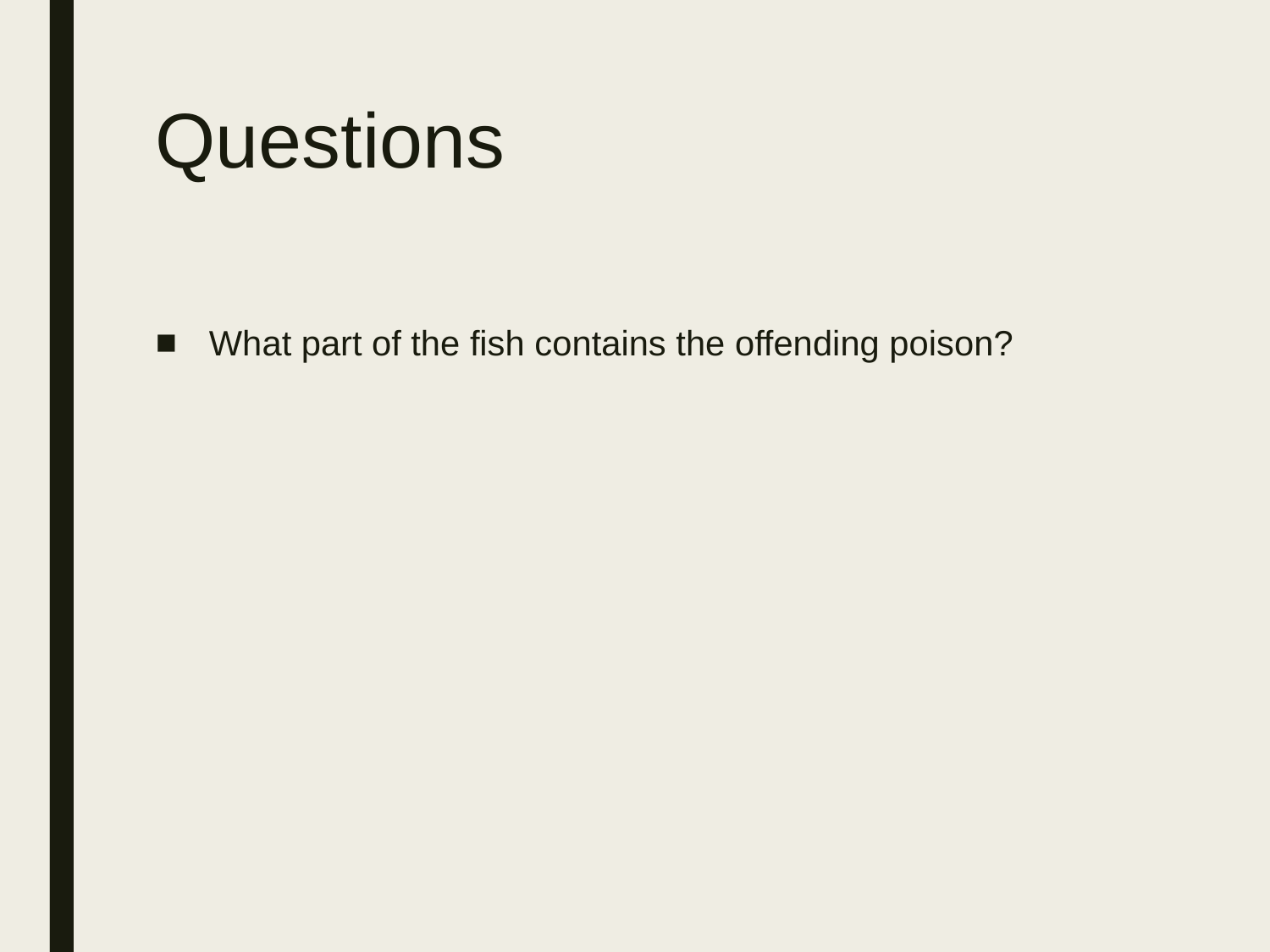

# Questions
What part of the fish contains the offending poison?